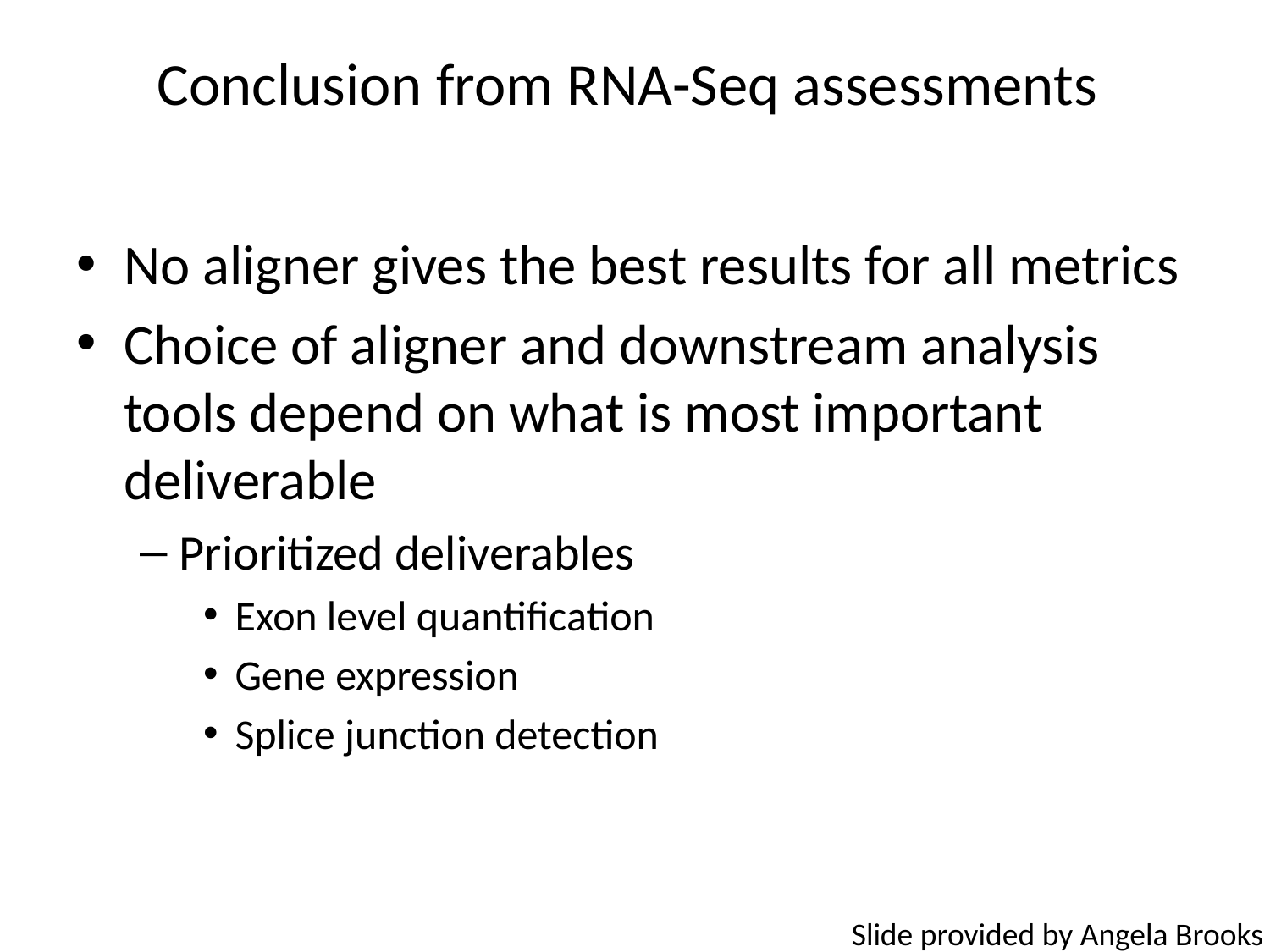

# Conclusion from RNA-Seq assessments
No aligner gives the best results for all metrics
Choice of aligner and downstream analysis tools depend on what is most important deliverable
Prioritized deliverables
Exon level quantification
Gene expression
Splice junction detection

Slide provided by Angela Brooks